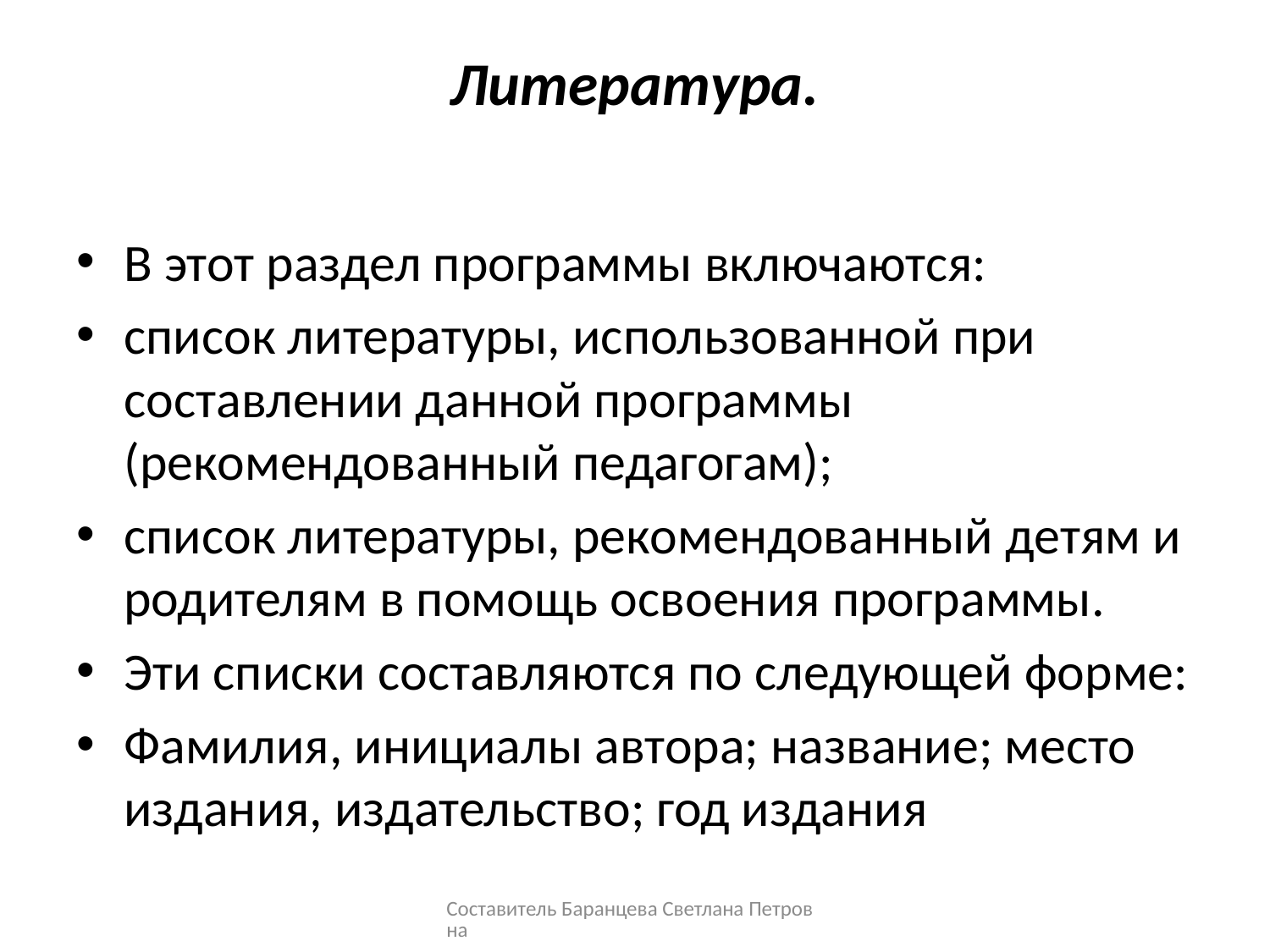

# Литература.
В этот раздел программы включаются:
список литературы, использованной при составлении данной программы (рекомендованный педагогам);
список литературы, рекомендованный детям и родителям в помощь освоения программы.
Эти списки составляются по следующей форме:
Фамилия, инициалы автора; название; место издания, издательство; год издания
Составитель Баранцева Светлана Петровна